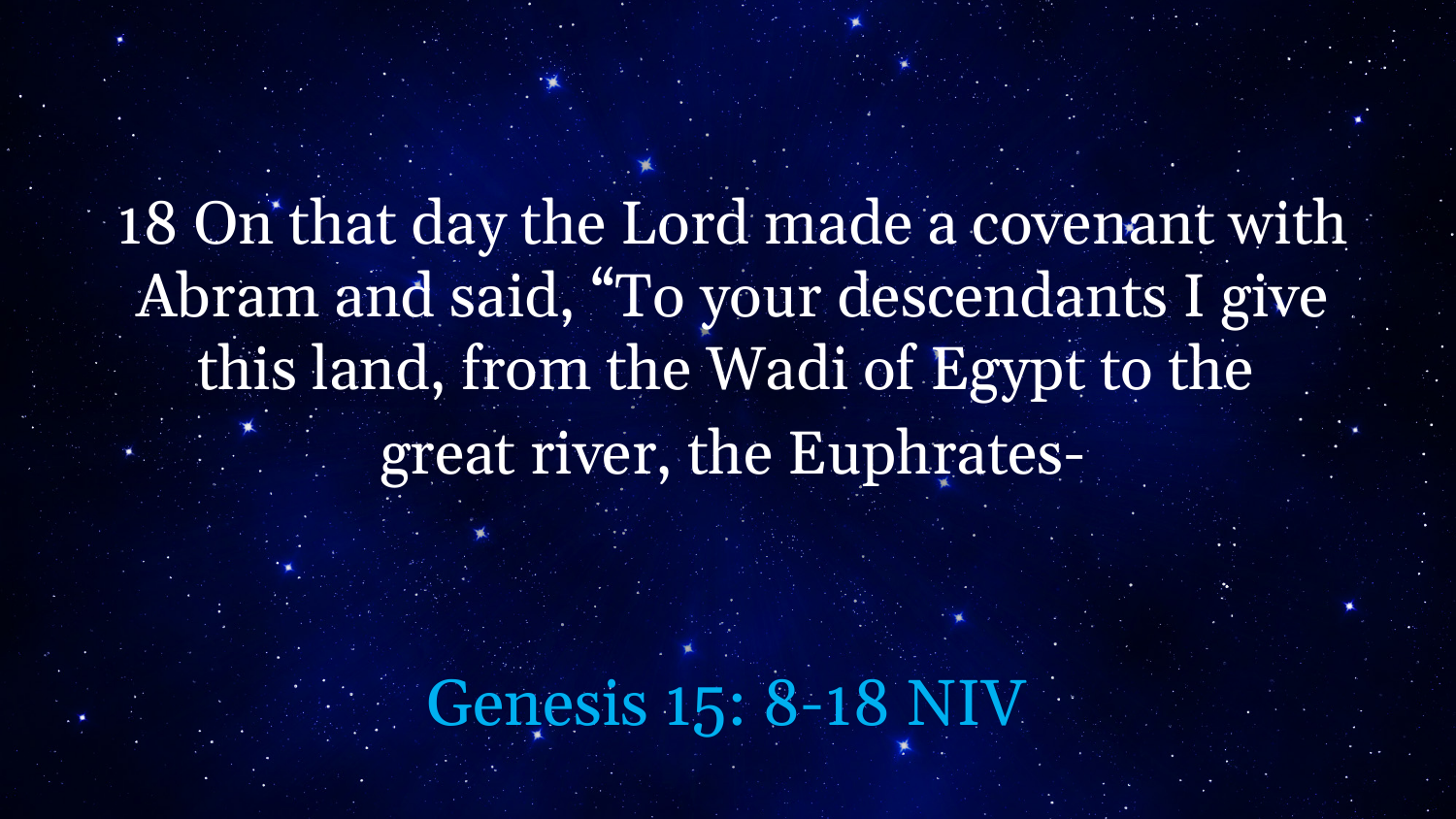

18 On that day the Lord made a covenant with Abram and said, “To your descendants I give this land, from the Wadi of Egypt to the
great river, the Euphrates-
Genesis 15: 8-18 NIV